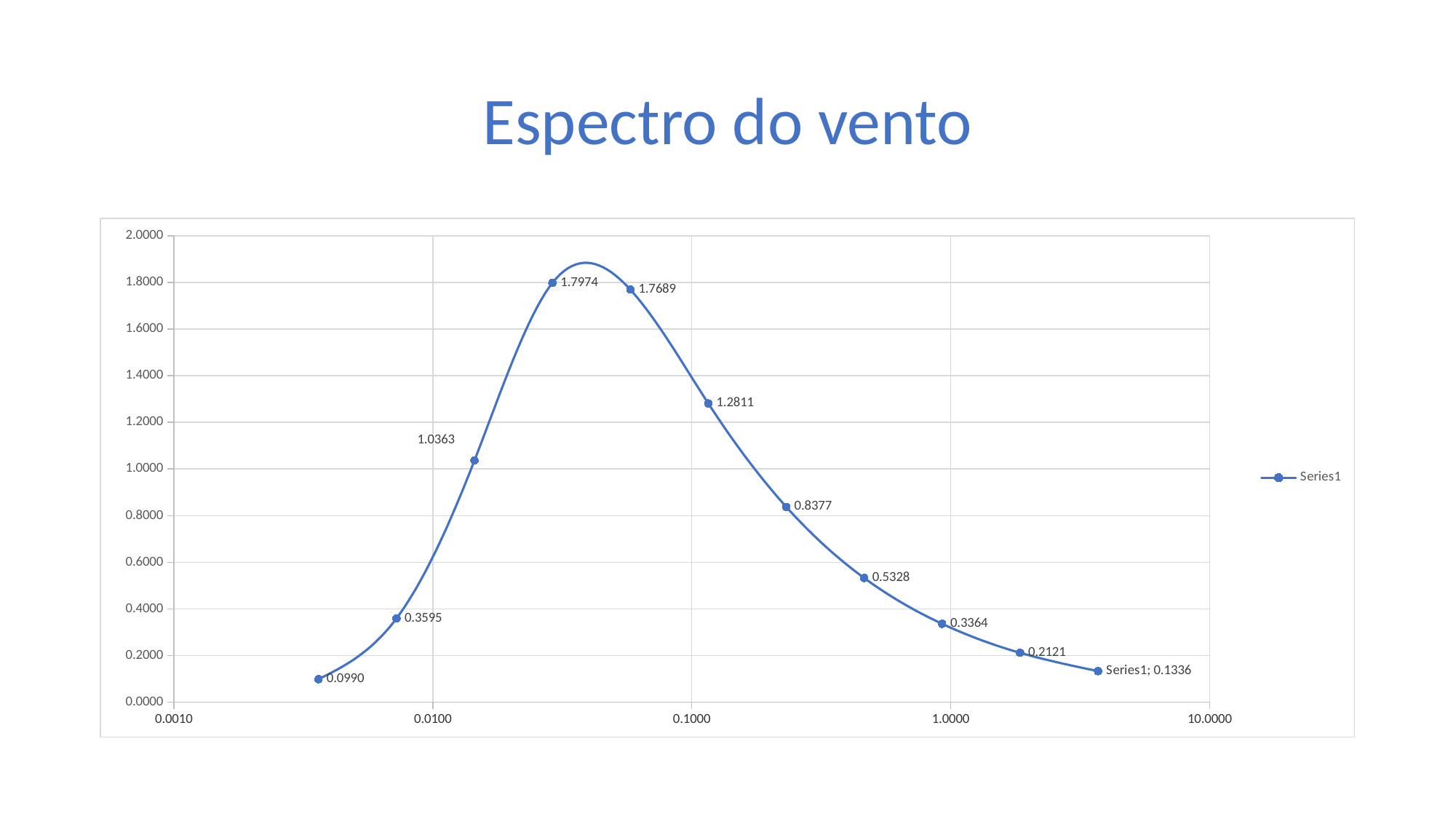

# Espectro do vento

### Chart

| Category |  |
|---|---|